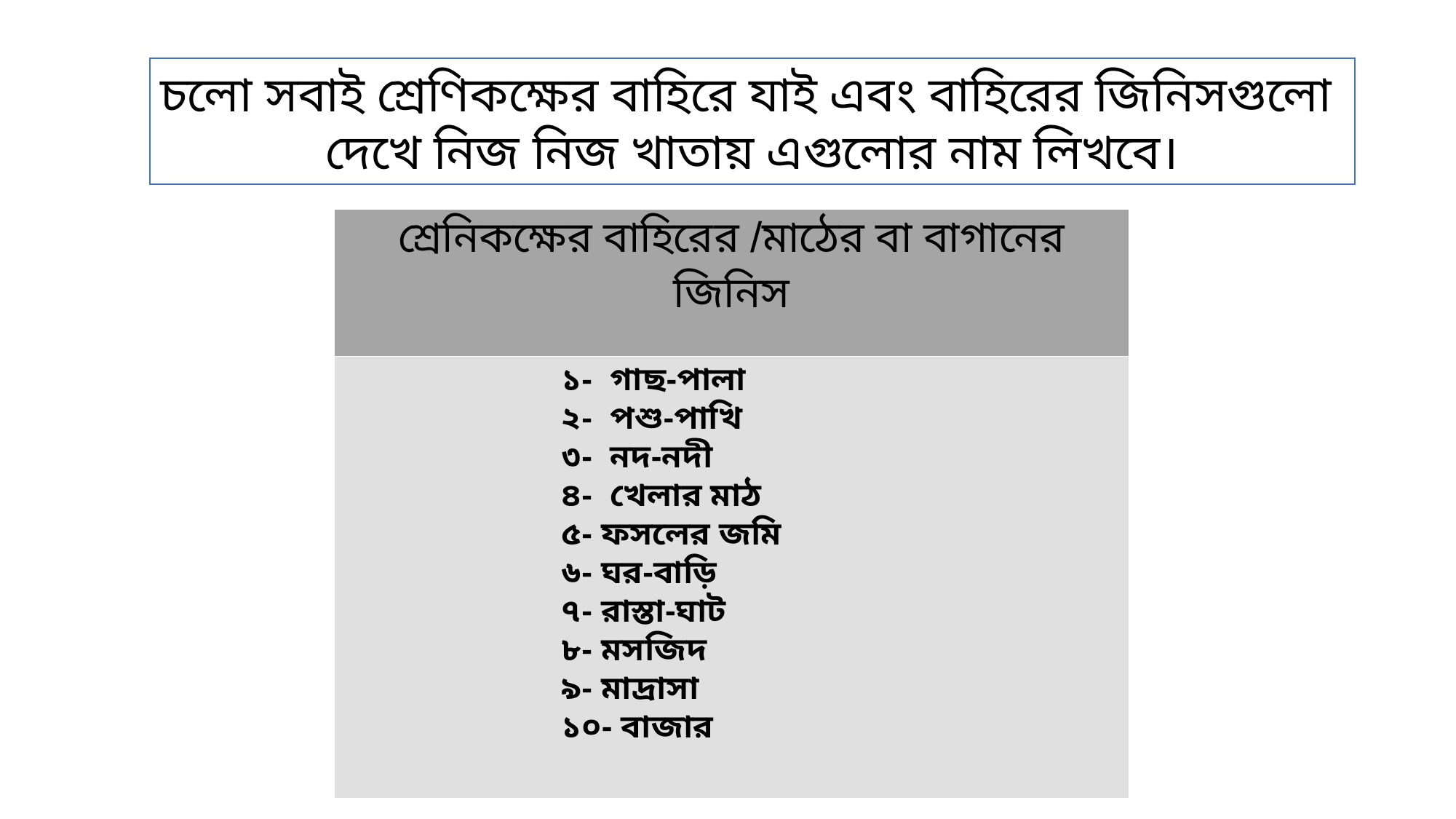

চলো সবাই শ্রেণিকক্ষের বাহিরে যাই এবং বাহিরের জিনিসগুলো
দেখে নিজ নিজ খাতায় এগুলোর নাম লিখবে।
| শ্রেনিকক্ষের বাহিরের /মাঠের বা বাগানের জিনিস |
| --- |
|  |
১-  গাছ-পালা
২-  পশু-পাখি
৩-  নদ-নদী
৪-  খেলার মাঠ
৫- ফসলের জমি
৬- ঘর-বাড়ি
৭- রাস্তা-ঘাট
৮- মসজিদ
৯- মাদ্রাসা
১০- বাজার